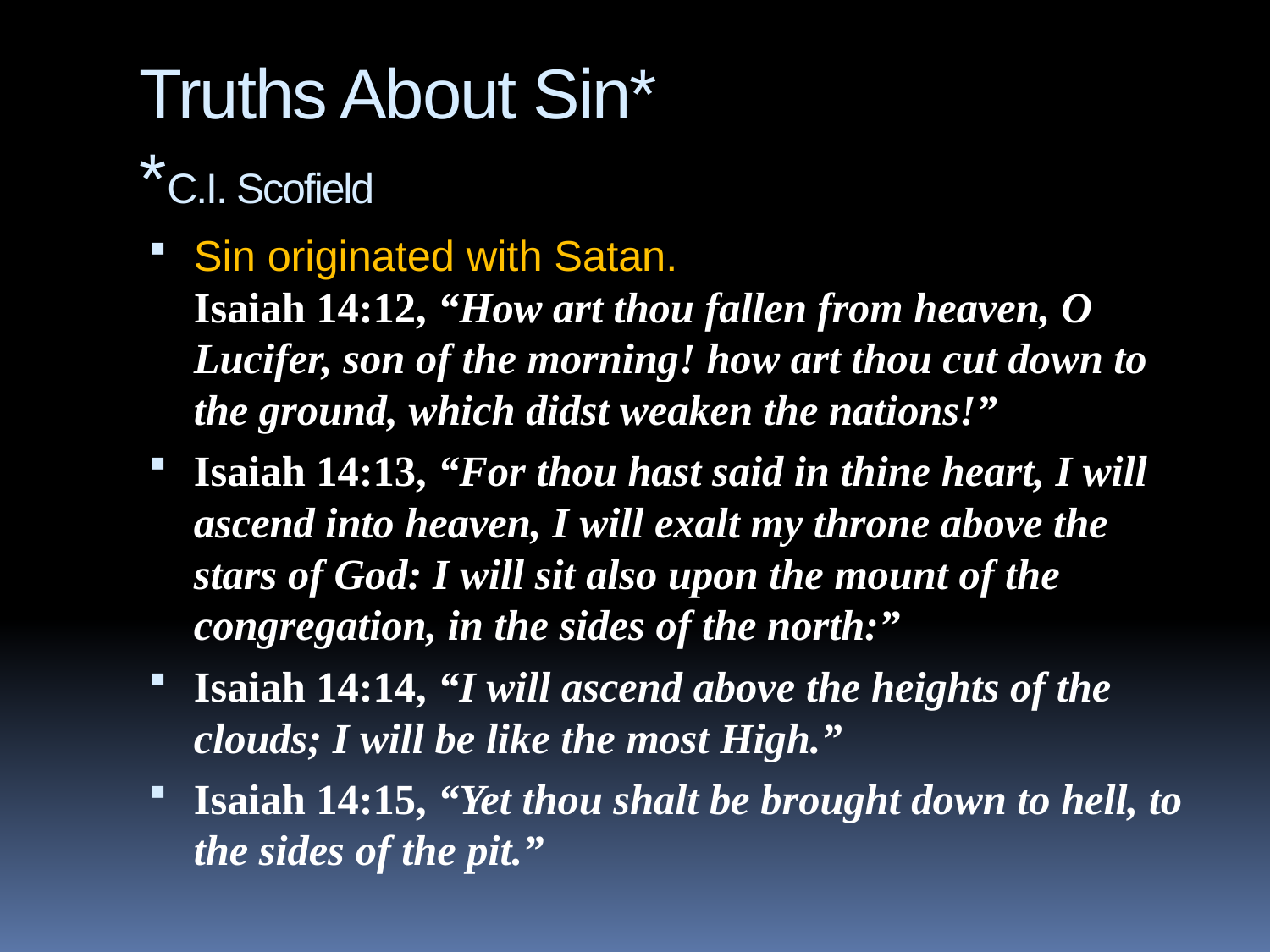

# Truths About Sin* *C.I. Scofield
Sin originated with Satan.
Isaiah 14:12, “How art thou fallen from heaven, O Lucifer, son of the morning! how art thou cut down to the ground, which didst weaken the nations!”
Isaiah 14:13, “For thou hast said in thine heart, I will ascend into heaven, I will exalt my throne above the stars of God: I will sit also upon the mount of the congregation, in the sides of the north:”
Isaiah 14:14, “I will ascend above the heights of the clouds; I will be like the most High.”
Isaiah 14:15, “Yet thou shalt be brought down to hell, to the sides of the pit.”